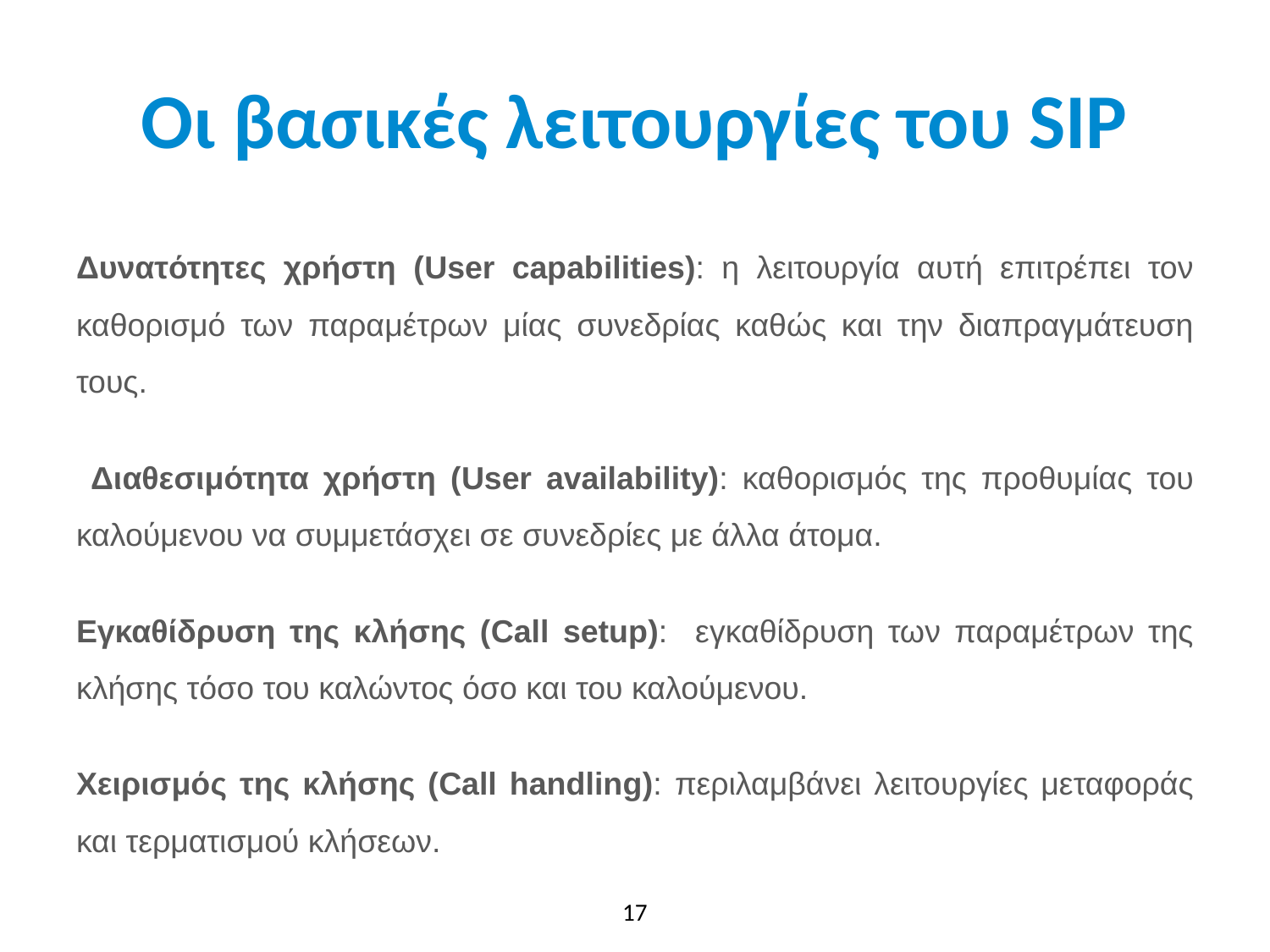

# Οι βασικές λειτουργίες του SIP
Δυνατότητες χρήστη (User capabilities): η λειτουργία αυτή επιτρέπει τον καθορισμό των παραμέτρων μίας συνεδρίας καθώς και την διαπραγμάτευση τους.
 Διαθεσιμότητα χρήστη (User availability): καθορισμός της προθυμίας του καλούμενου να συμμετάσχει σε συνεδρίες με άλλα άτομα.
Εγκαθίδρυση της κλήσης (Call setup):  εγκαθίδρυση των παραμέτρων της κλήσης τόσο του καλώντος όσο και του καλούμενου.
Χειρισμός της κλήσης (Call handling): περιλαμβάνει λειτουργίες μεταφοράς και τερματισμού κλήσεων.

17